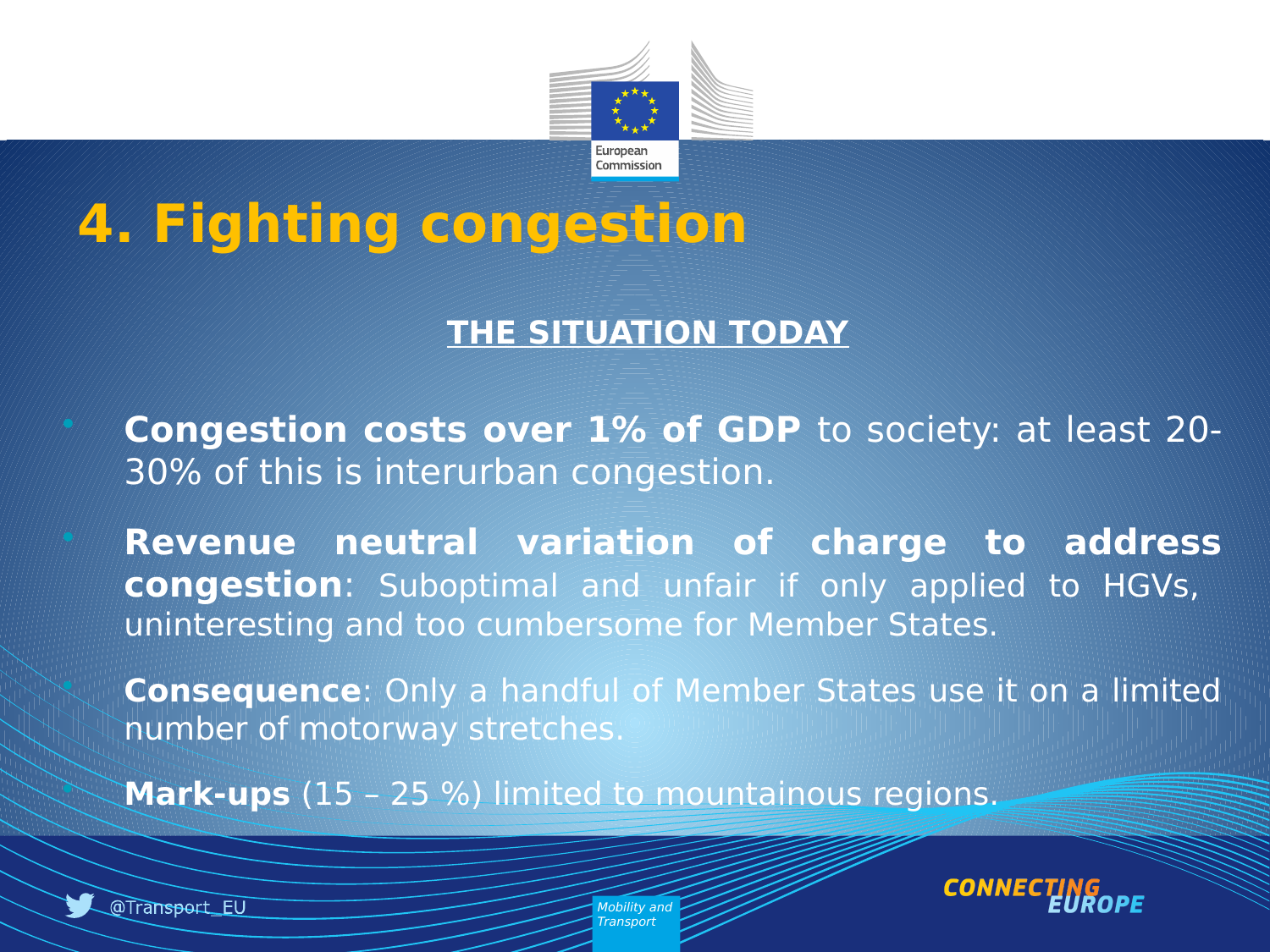

4. Fighting congestion
 THE SITUATION TODAY

Congestion costs over 1% of GDP to society: at least 20-30% of this is interurban congestion.
Revenue neutral variation of charge to address congestion: Suboptimal and unfair if only applied to HGVs,  uninteresting and too cumbersome for Member States.
Consequence: Only a handful of Member States use it on a limited number of motorway stretches.
Mark-ups (15 – 25 %) limited to mountainous regions.